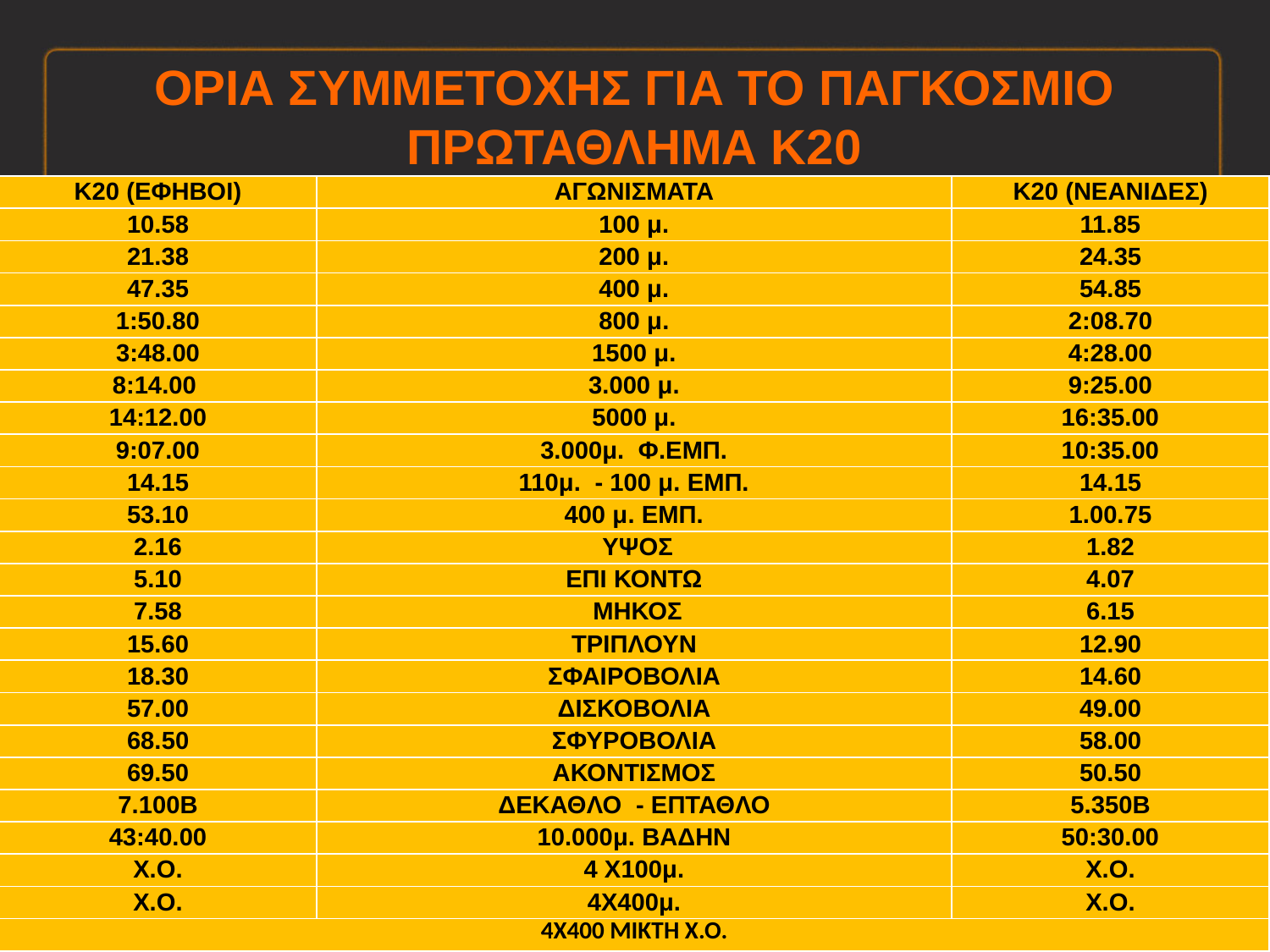

# ΟΡΙΑ ΣΥΜΜΕΤΟΧΗΣ ΓΙΑ ΤΟ ΠΑΓΚΟΣΜΙΟ ΠΡΩΤΑΘΛΗΜΑ Κ20
| Κ20 (ΕΦΗΒΟΙ) | ΑΓΩΝΙΣΜΑΤΑ | Κ20 (ΝΕΑΝΙΔΕΣ) |
| --- | --- | --- |
| 10.58 | 100 μ. | 11.85 |
| 21.38 | 200 μ. | 24.35 |
| 47.35 | 400 μ. | 54.85 |
| 1:50.80 | 800 μ. | 2:08.70 |
| 3:48.00 | 1500 μ. | 4:28.00 |
| 8:14.00 | 3.000 μ. | 9:25.00 |
| 14:12.00 | 5000 μ. | 16:35.00 |
| 9:07.00 | 3.000μ. Φ.ΕΜΠ. | 10:35.00 |
| 14.15 | 110μ. - 100 μ. ΕΜΠ. | 14.15 |
| 53.10 | 400 μ. ΕΜΠ. | 1.00.75 |
| 2.16 | ΥΨΟΣ | 1.82 |
| 5.10 | ΕΠΙ ΚΟΝΤΩ | 4.07 |
| 7.58 | ΜΗΚΟΣ | 6.15 |
| 15.60 | ΤΡΙΠΛΟΥΝ | 12.90 |
| 18.30 | ΣΦΑΙΡΟΒΟΛΙΑ | 14.60 |
| 57.00 | ΔΙΣΚΟΒΟΛΙΑ | 49.00 |
| 68.50 | ΣΦΥΡΟΒΟΛΙΑ | 58.00 |
| 69.50 | ΑΚΟΝΤΙΣΜΟΣ | 50.50 |
| 7.100Β | ΔΕΚΑΘΛΟ - ΕΠΤΑΘΛΟ | 5.350Β |
| 43:40.00 | 10.000μ. ΒΑΔΗΝ | 50:30.00 |
| Χ.Ο. | 4 X100μ. | Χ.Ο. |
| Χ.Ο. | 4X400μ. | Χ.Ο. |
| 4Χ400 ΜΙΚΤΗ Χ.Ο. |  |  |